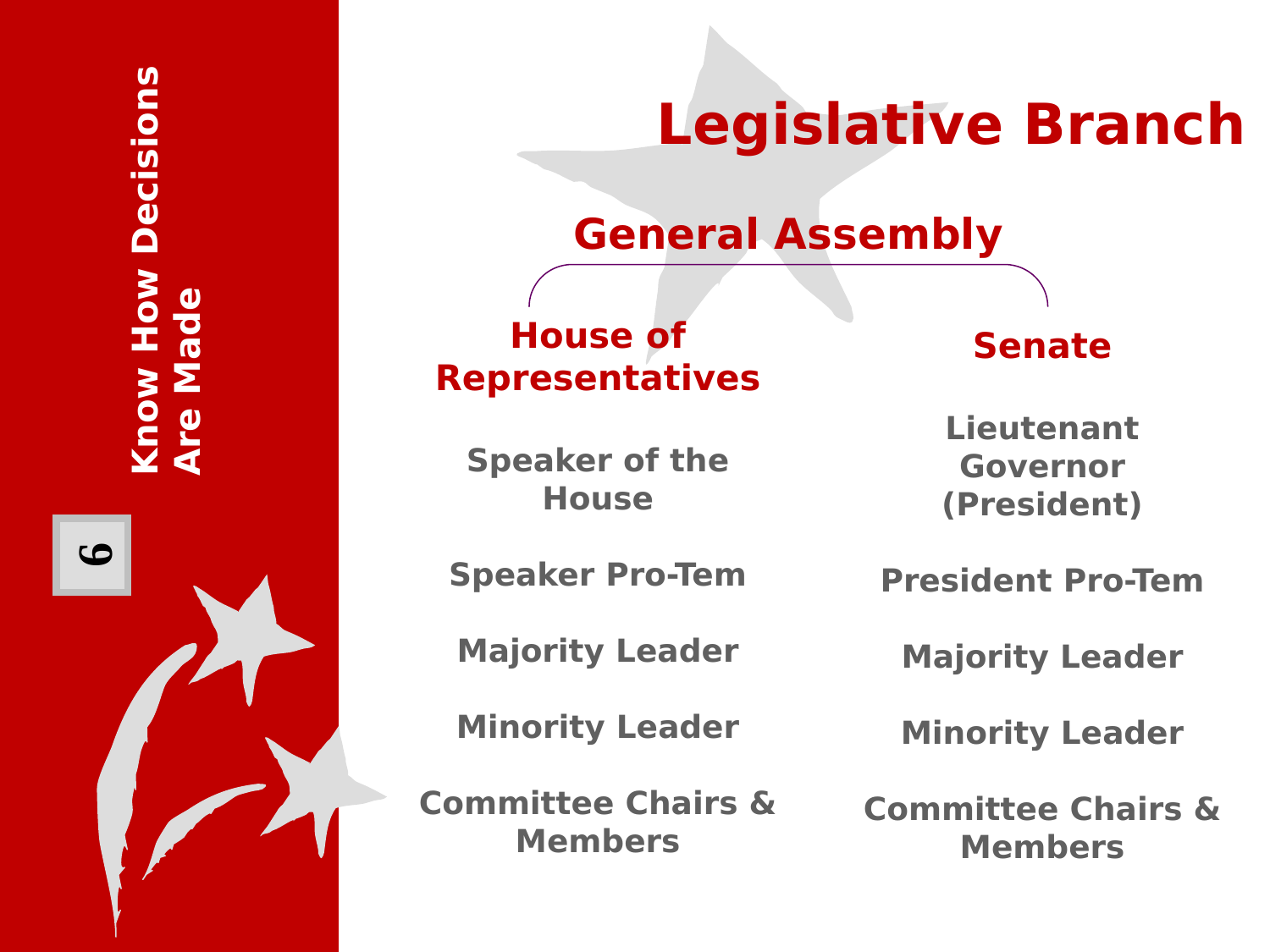

Know How Decisions Are Made
6

Legislative Branch
General Assembly
House of Representatives

Speaker of the House

Speaker Pro-Tem

Majority Leader

Minority Leader

Committee Chairs & Members
Senate

Lieutenant Governor (President)

President Pro-Tem

Majority Leader

Minority Leader

Committee Chairs & Members